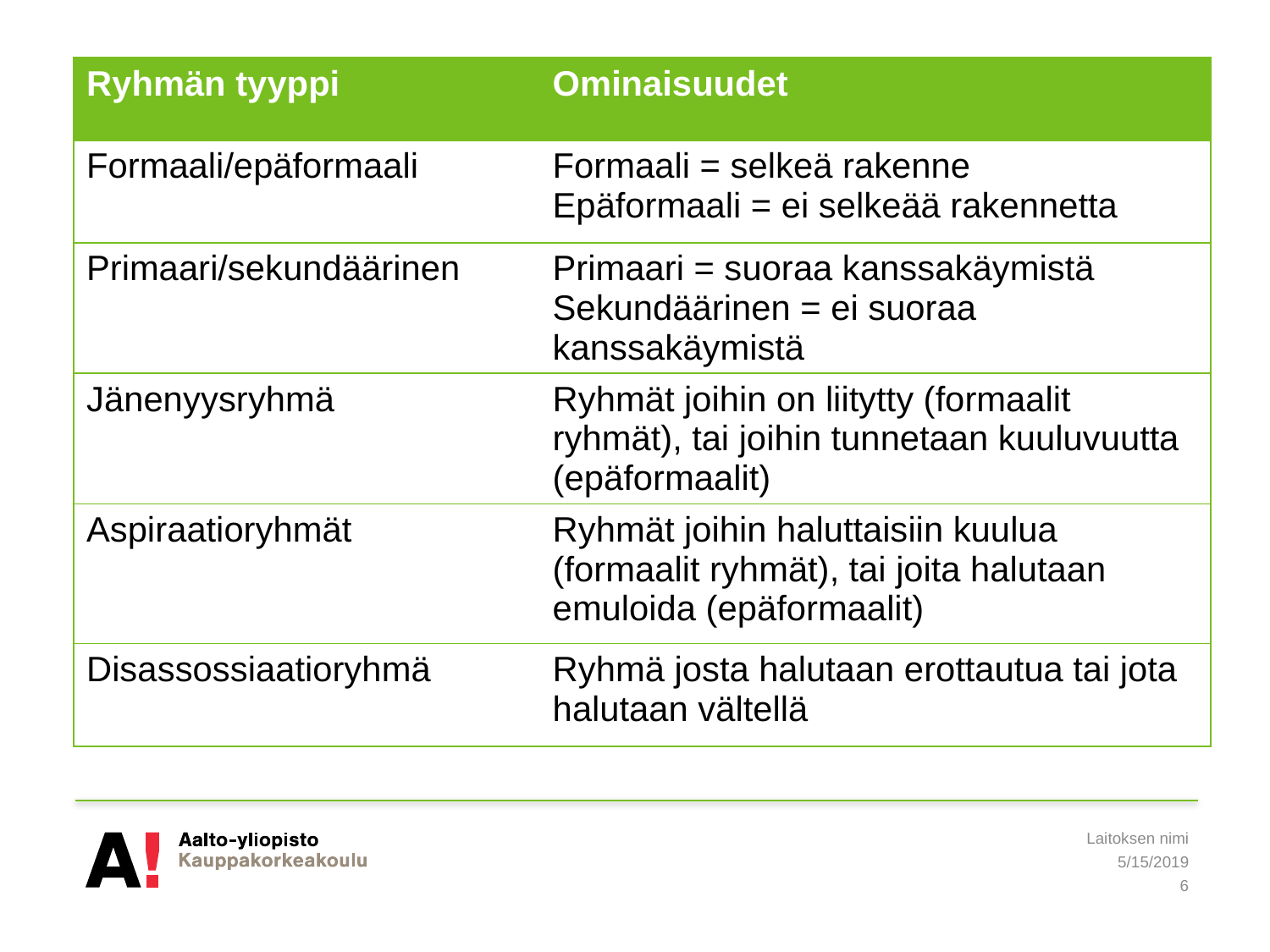

5/15/2019
Laitoksen nimi
6
| Ryhmän tyyppi | Ominaisuudet |
| --- | --- |
| Formaali/epäformaali | Formaali = selkeä rakenne Epäformaali = ei selkeää rakennetta |
| Primaari/sekundäärinen | Primaari = suoraa kanssakäymistä Sekundäärinen = ei suoraa kanssakäymistä |
| Jänenyysryhmä | Ryhmät joihin on liitytty (formaalit ryhmät), tai joihin tunnetaan kuuluvuutta (epäformaalit) |
| Aspiraatioryhmät | Ryhmät joihin haluttaisiin kuulua (formaalit ryhmät), tai joita halutaan emuloida (epäformaalit) |
| Disassossiaatioryhmä | Ryhmä josta halutaan erottautua tai jota halutaan vältellä |